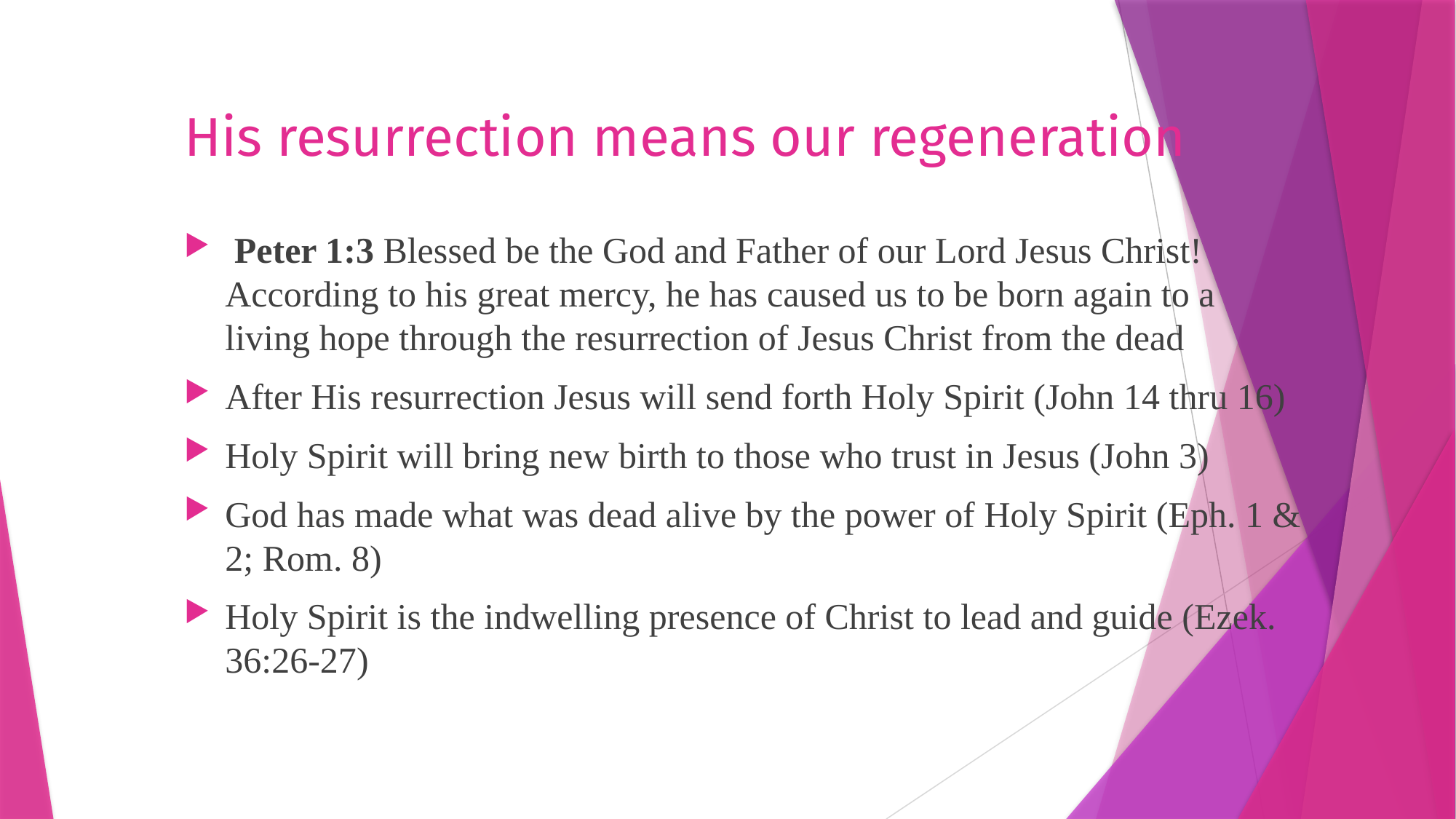

# His resurrection means our regeneration
 Peter 1:3 Blessed be the God and Father of our Lord Jesus Christ! According to his great mercy, he has caused us to be born again to a living hope through the resurrection of Jesus Christ from the dead
After His resurrection Jesus will send forth Holy Spirit (John 14 thru 16)
Holy Spirit will bring new birth to those who trust in Jesus (John 3)
God has made what was dead alive by the power of Holy Spirit (Eph. 1 & 2; Rom. 8)
Holy Spirit is the indwelling presence of Christ to lead and guide (Ezek. 36:26-27)